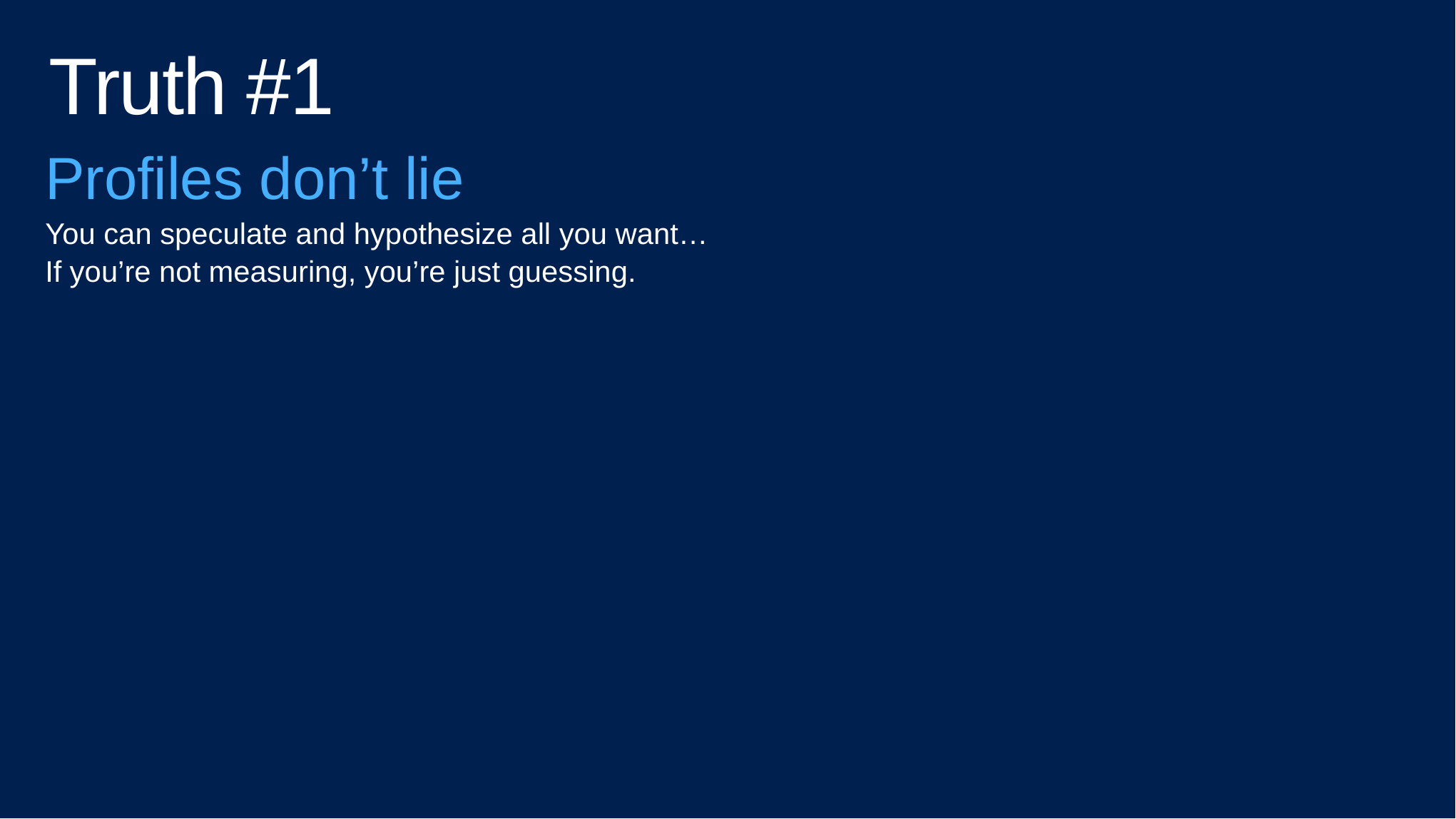

# Truth #1
Profiles don’t lie
You can speculate and hypothesize all you want…
If you’re not measuring, you’re just guessing.